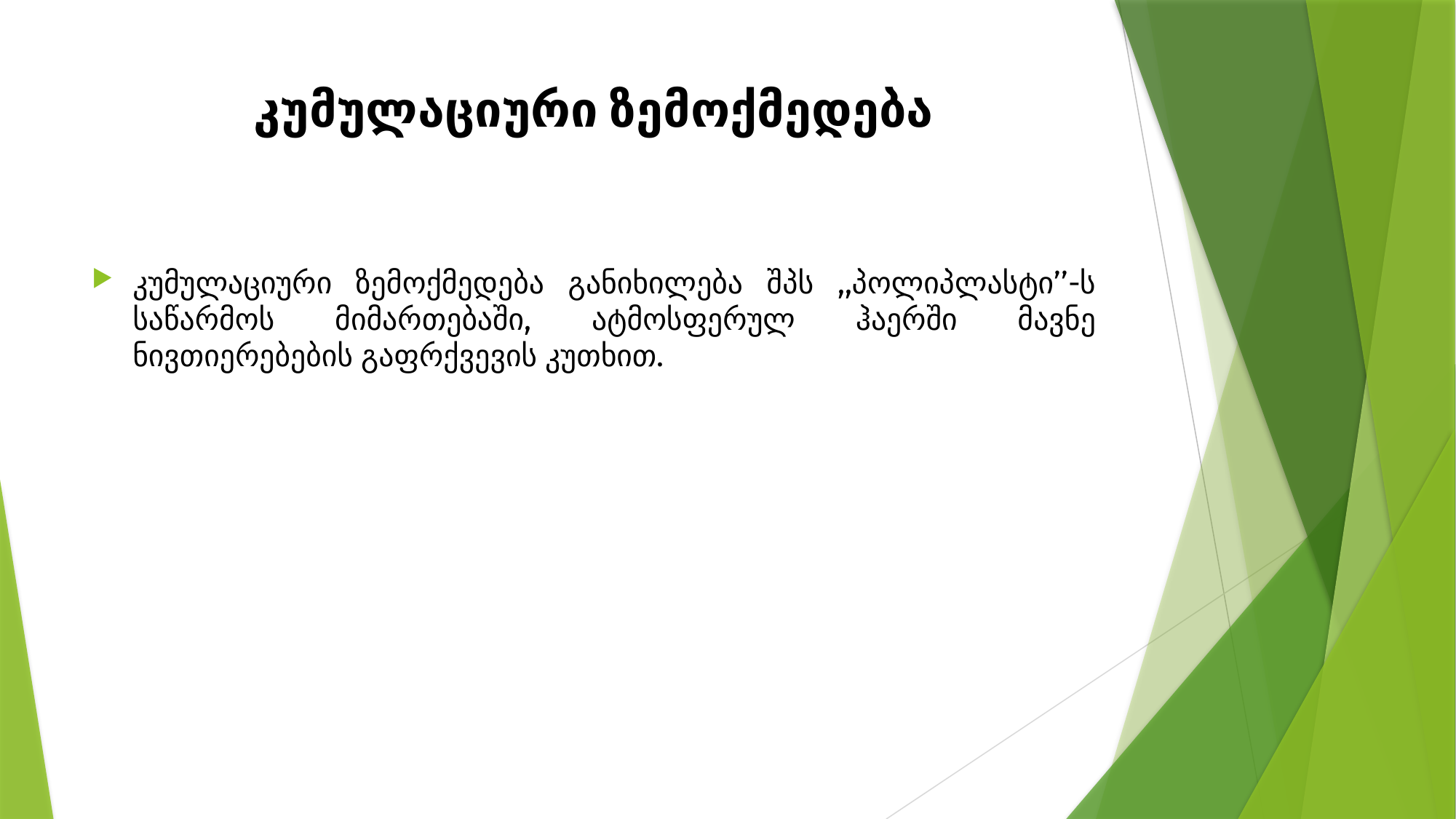

# კუმულაციური ზემოქმედება
კუმულაციური ზემოქმედება განიხილება შპს ,,პოლიპლასტი’’-ს საწარმოს მიმართებაში, ატმოსფერულ ჰაერში მავნე ნივთიერებების გაფრქვევის კუთხით.